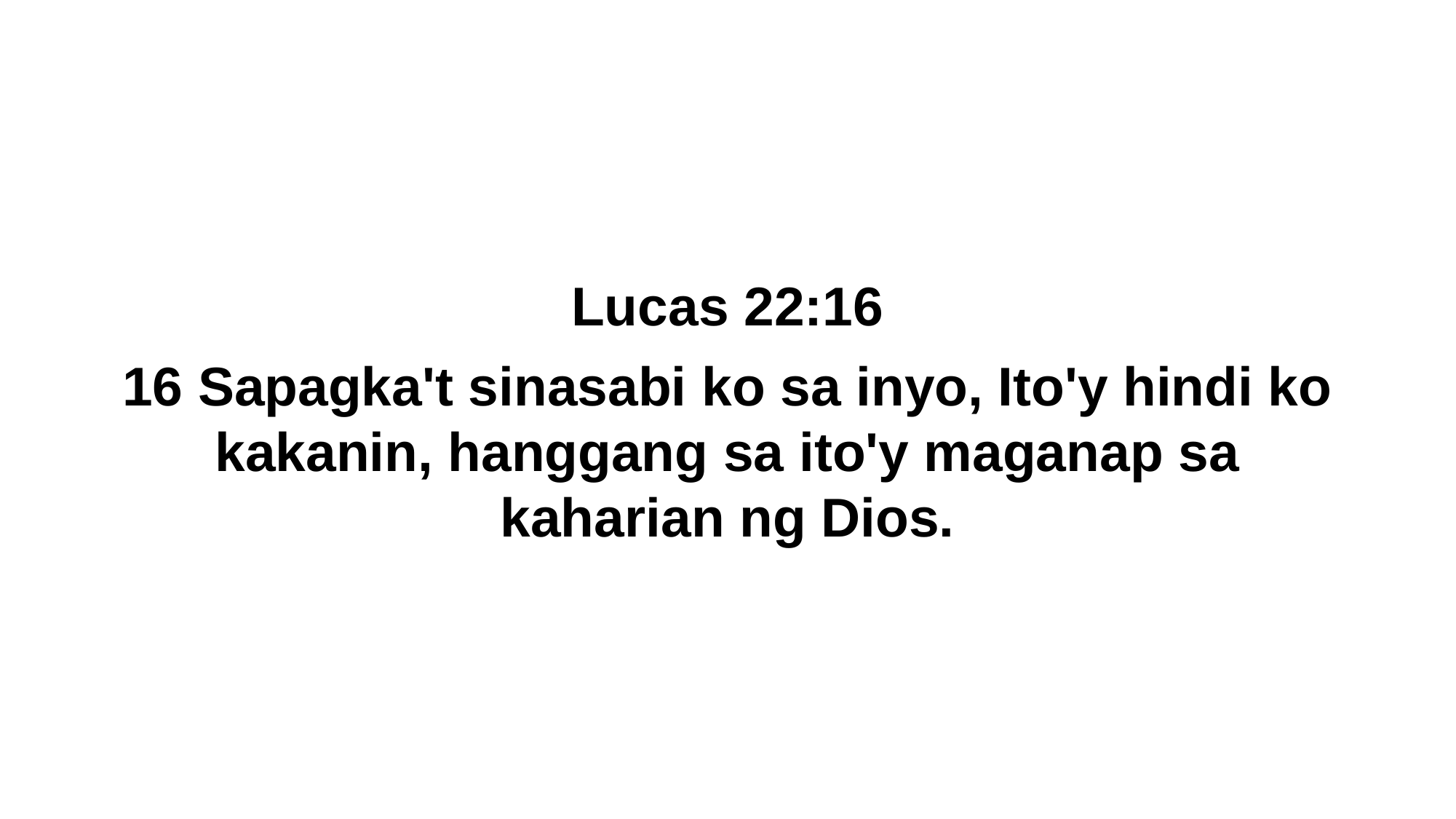

Lucas 22:16
16 Sapagka't sinasabi ko sa inyo, Ito'y hindi ko kakanin, hanggang sa ito'y maganap sa kaharian ng Dios.